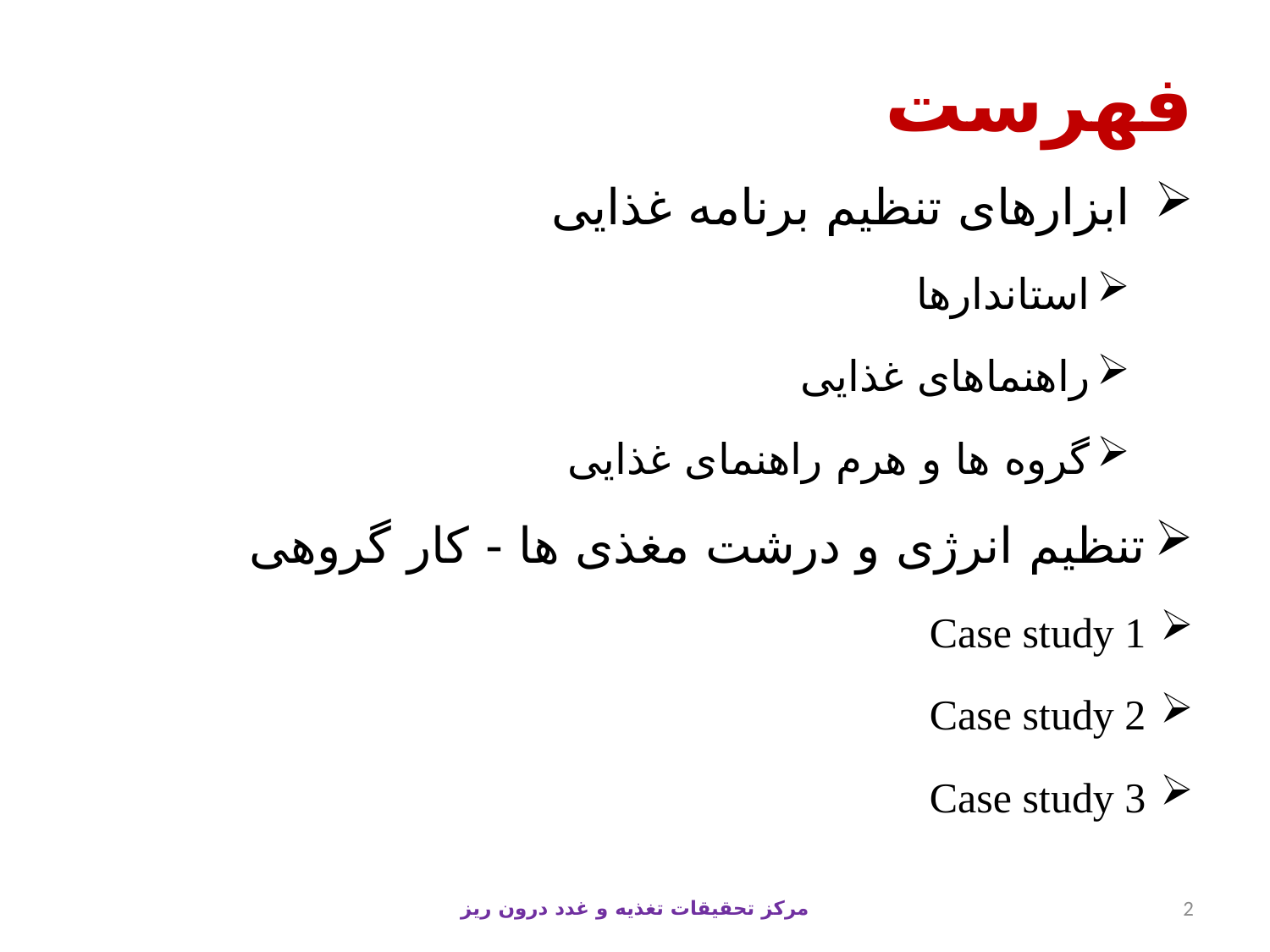

# فهرست
 ابزارهای تنظیم برنامه غذایی
استاندارها
راهنماهای غذایی
گروه ها و هرم راهنمای غذایی
تنظیم انرژی و درشت مغذی ها - کار گروهی
Case study 1
Case study 2
Case study 3
مرکز تحقیقات تغذیه و غدد درون ریز
2